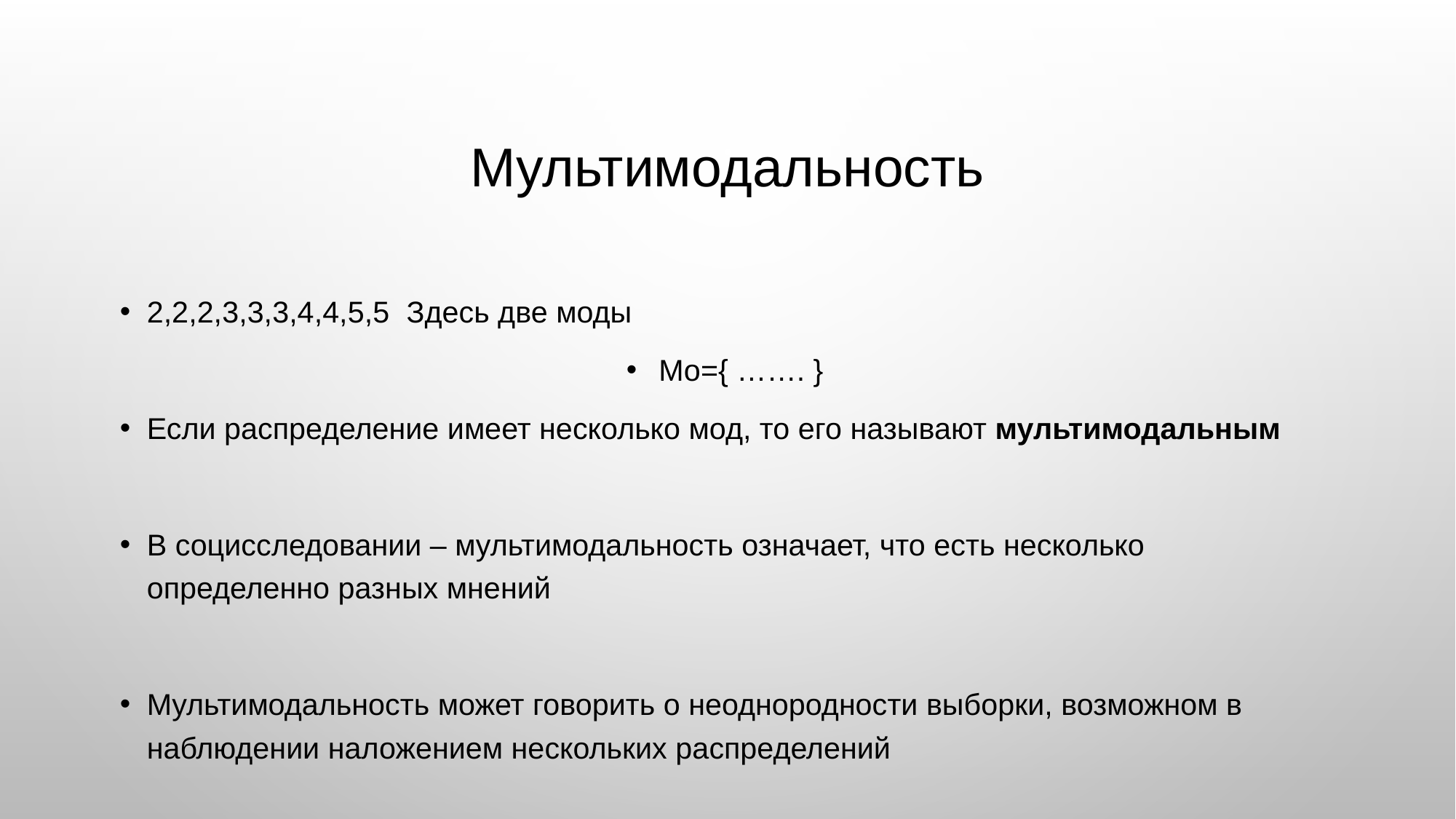

# Мультимодальность

2,2,2,3,3,3,4,4,5,5  Здесь две моды
Мо={ ……. }
Если распределение имеет несколько мод, то его называют мультимодальным

В социсследовании – мультимодальность означает, что есть несколько определенно разных мнений

Мультимодальность может говорить о неоднородности выборки, возможном в наблюдении наложением нескольких распределений